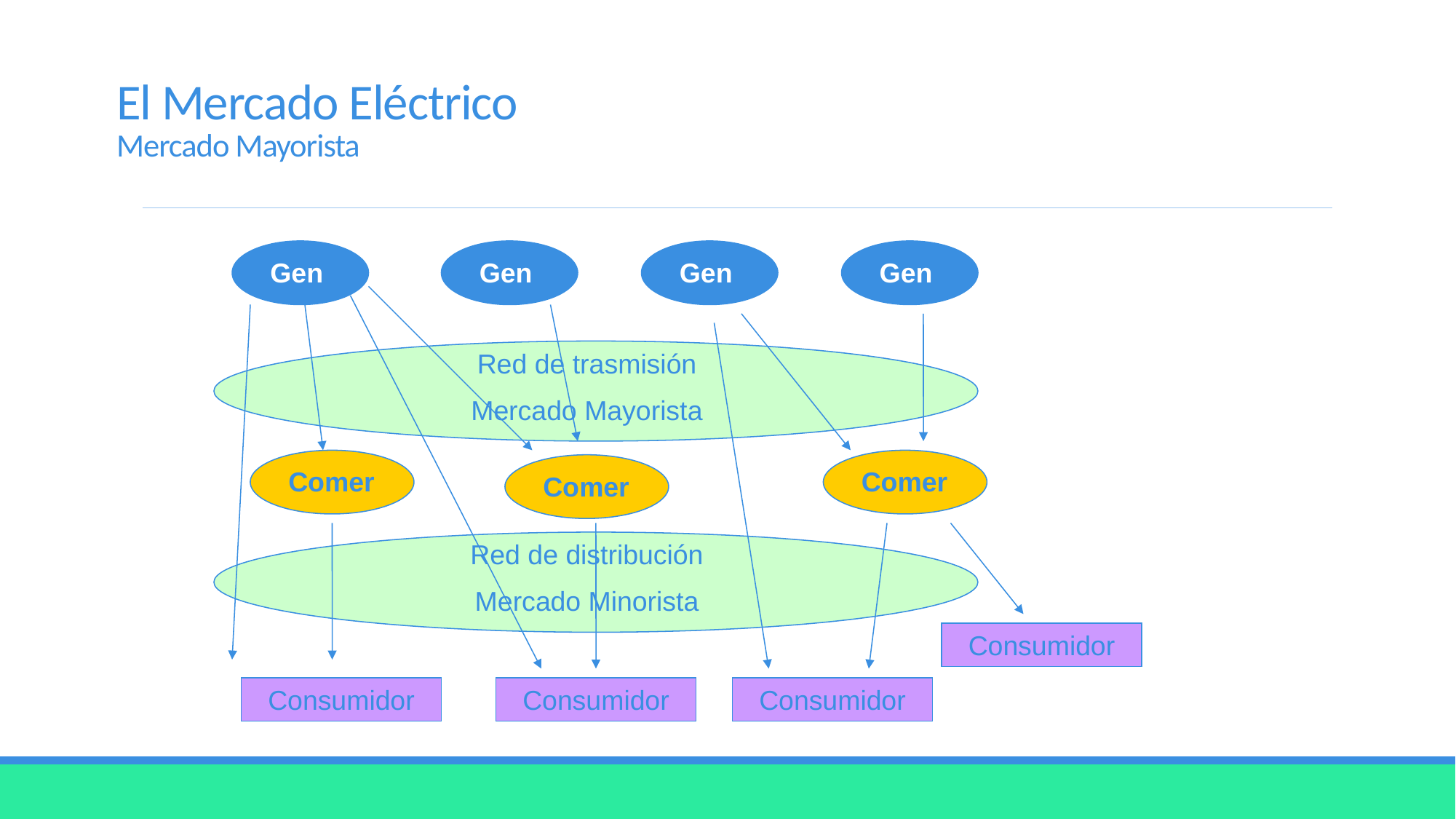

# El Mercado Eléctrico Mercado Mayorista

Gen

Gen

Gen

Gen

Red de trasmisión
Mercado Mayorista

Comer

Comer

Comer

Red de distribución
Mercado Minorista
Consumidor
Consumidor
Consumidor
Consumidor